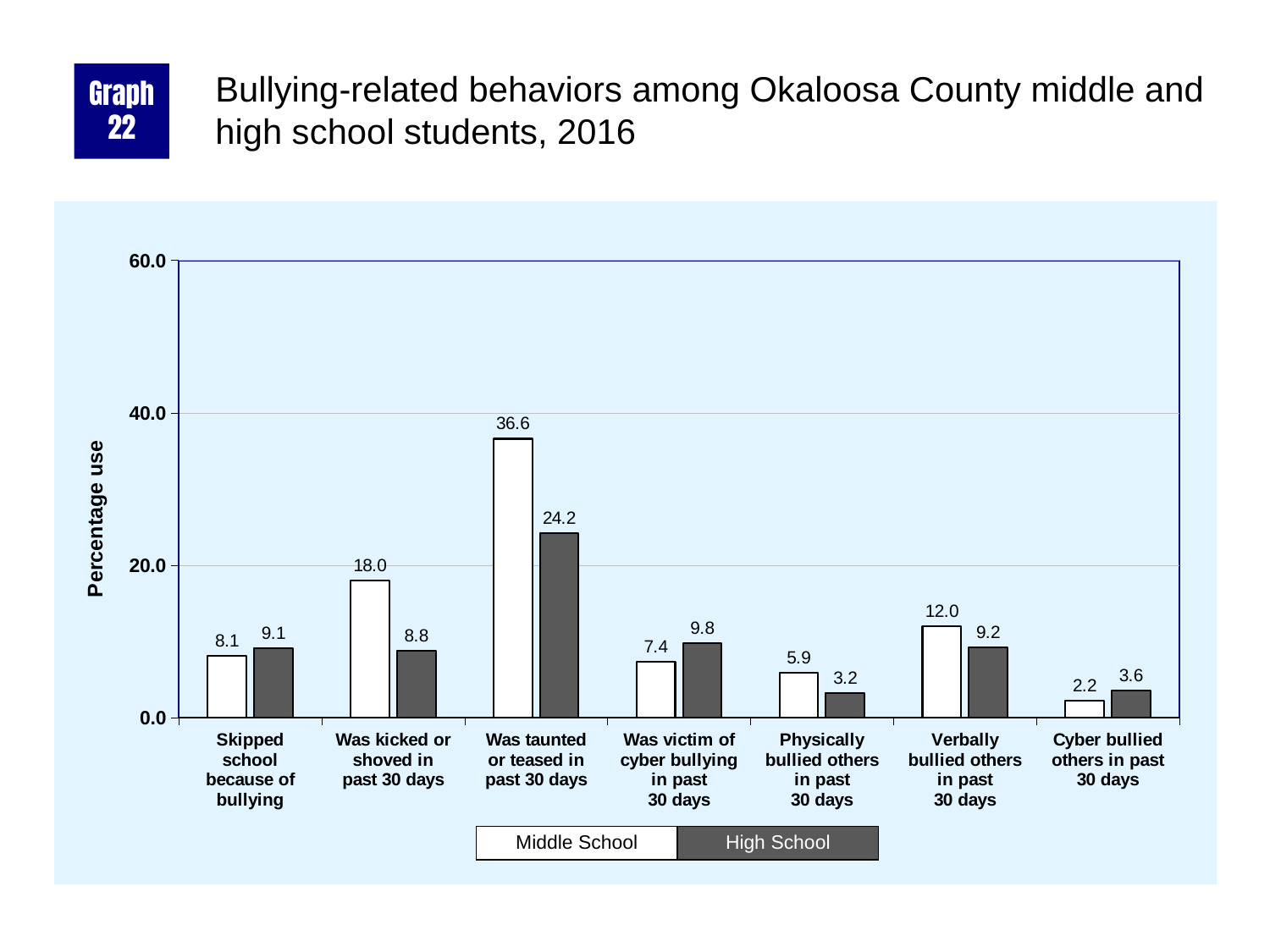

Graph 22
Bullying-related behaviors among Okaloosa County middle and high school students, 2016

### Chart

| Category | Middle School | High School |
|---|---|---|
| Skipped
school
because of
bullying | 8.1 | 9.1 |
| Was kicked or
shoved in
past 30 days | 18.0 | 8.8 |
| Was taunted
or teased in
past 30 days | 36.6 | 24.2 |
| Was victim of
cyber bullying
in past
30 days | 7.4 | 9.8 |
| Physically
bullied others
in past
30 days | 5.9 | 3.2 |
| Verbally
bullied others
in past
30 days | 12.0 | 9.2 |
| Cyber bullied
others in past
30 days | 2.2 | 3.6 |
Middle School
High School